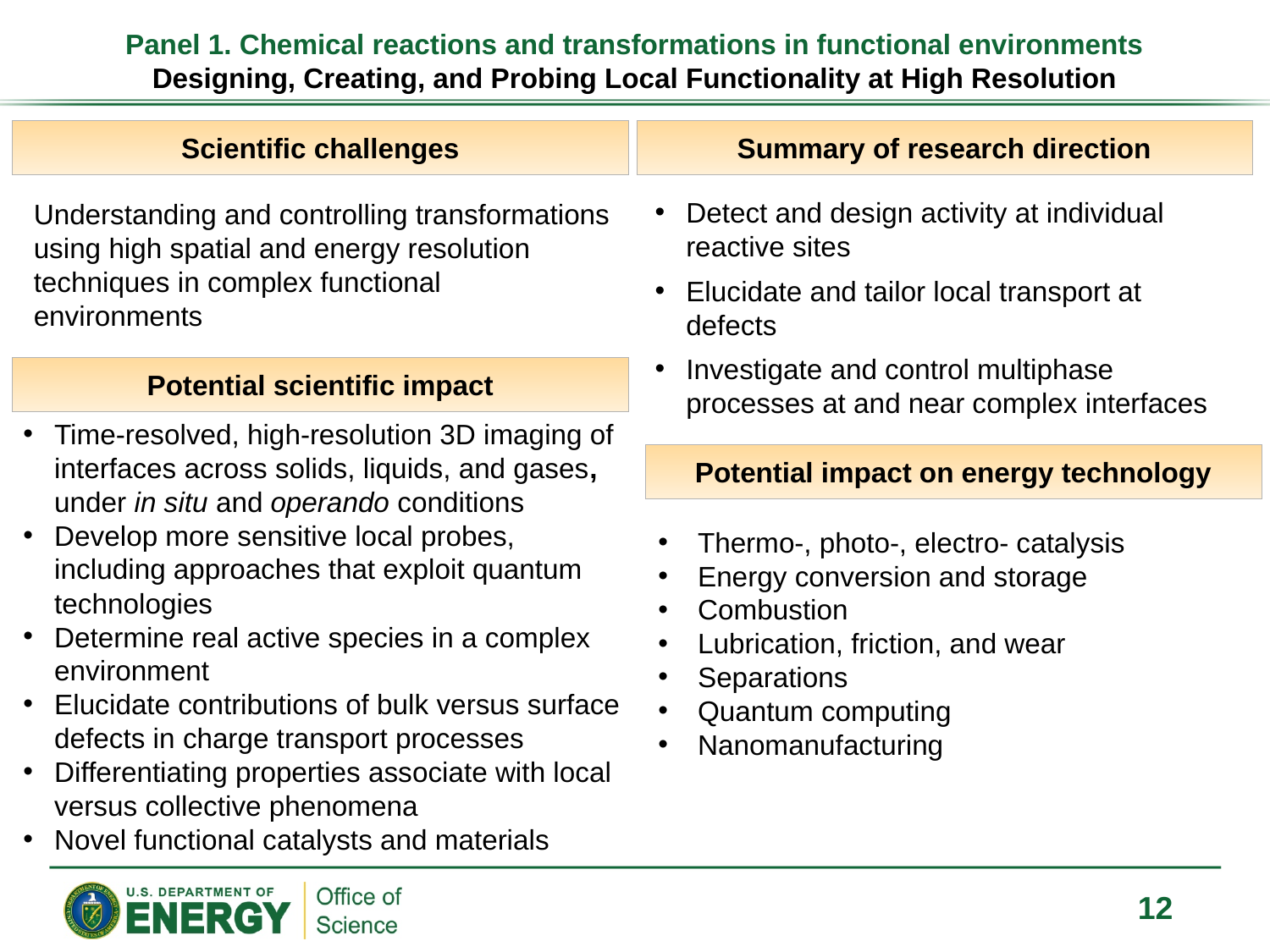

# Panel 1. Chemical reactions and transformations in functional environments Designing, Creating, and Probing Local Functionality at High Resolution
Scientific challenges
Summary of research direction
Detect and design activity at individual reactive sites
Elucidate and tailor local transport at defects
Investigate and control multiphase processes at and near complex interfaces
Understanding and controlling transformations using high spatial and energy resolution techniques in complex functional environments
Potential scientific impact
Time-resolved, high-resolution 3D imaging of interfaces across solids, liquids, and gases, under in situ and operando conditions
Develop more sensitive local probes, including approaches that exploit quantum technologies
Determine real active species in a complex environment
Elucidate contributions of bulk versus surface defects in charge transport processes
Differentiating properties associate with local versus collective phenomena
Novel functional catalysts and materials
Potential impact on energy technology
Thermo-, photo-, electro- catalysis
Energy conversion and storage
Combustion
Lubrication, friction, and wear
Separations
Quantum computing
Nanomanufacturing

12